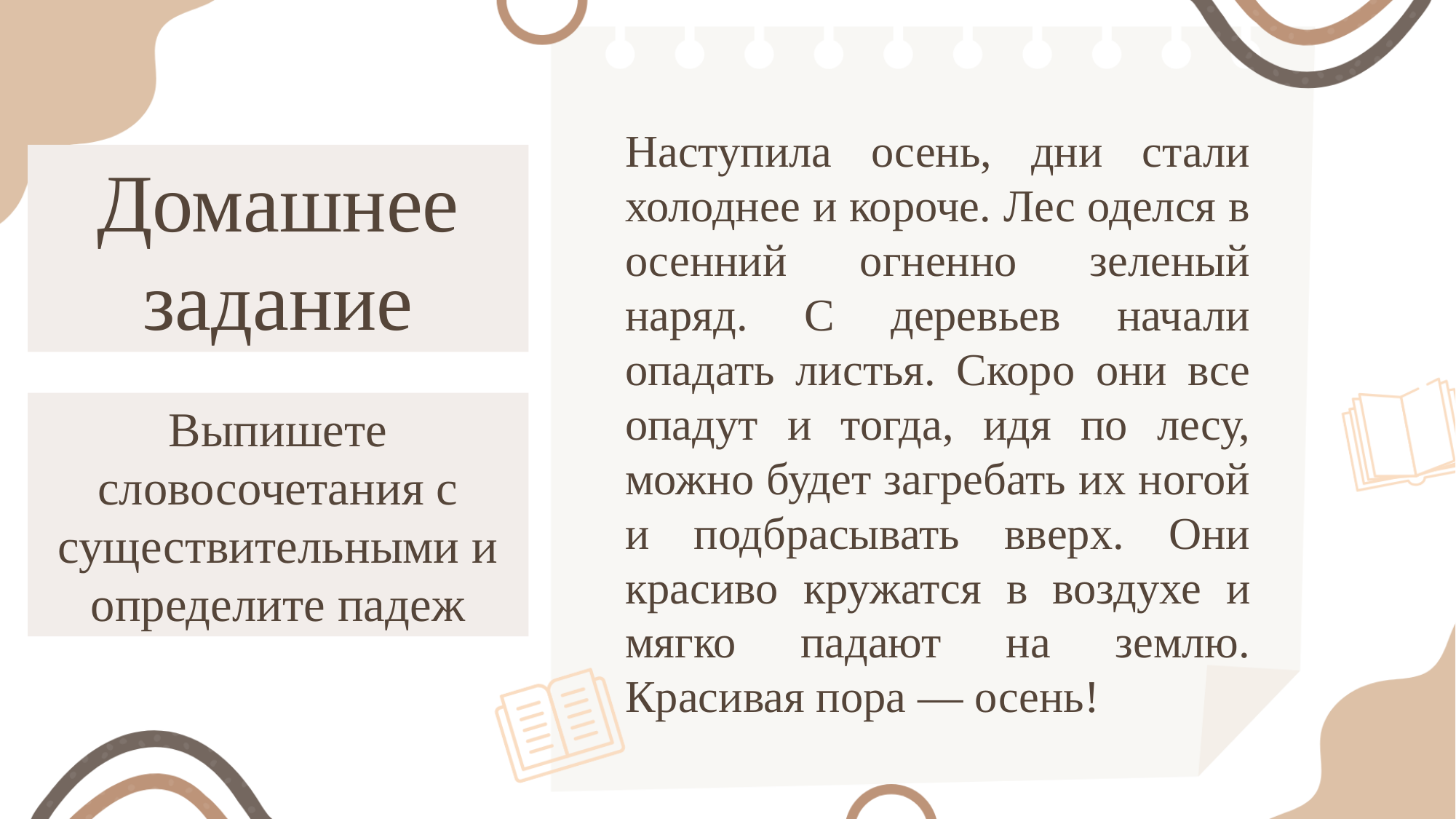

Наступила осень, дни стали холоднее и короче. Лес оделся в осенний огненно зеленый наряд. С деревьев начали опадать листья. Скоро они все опадут и тогда, идя по лесу, можно будет загребать их ногой и подбрасывать вверх. Они красиво кружатся в воздухе и мягко падают на землю. Красивая пора — осень!
Домашнее задание
Выпишете словосочетания с существительными и определите падеж